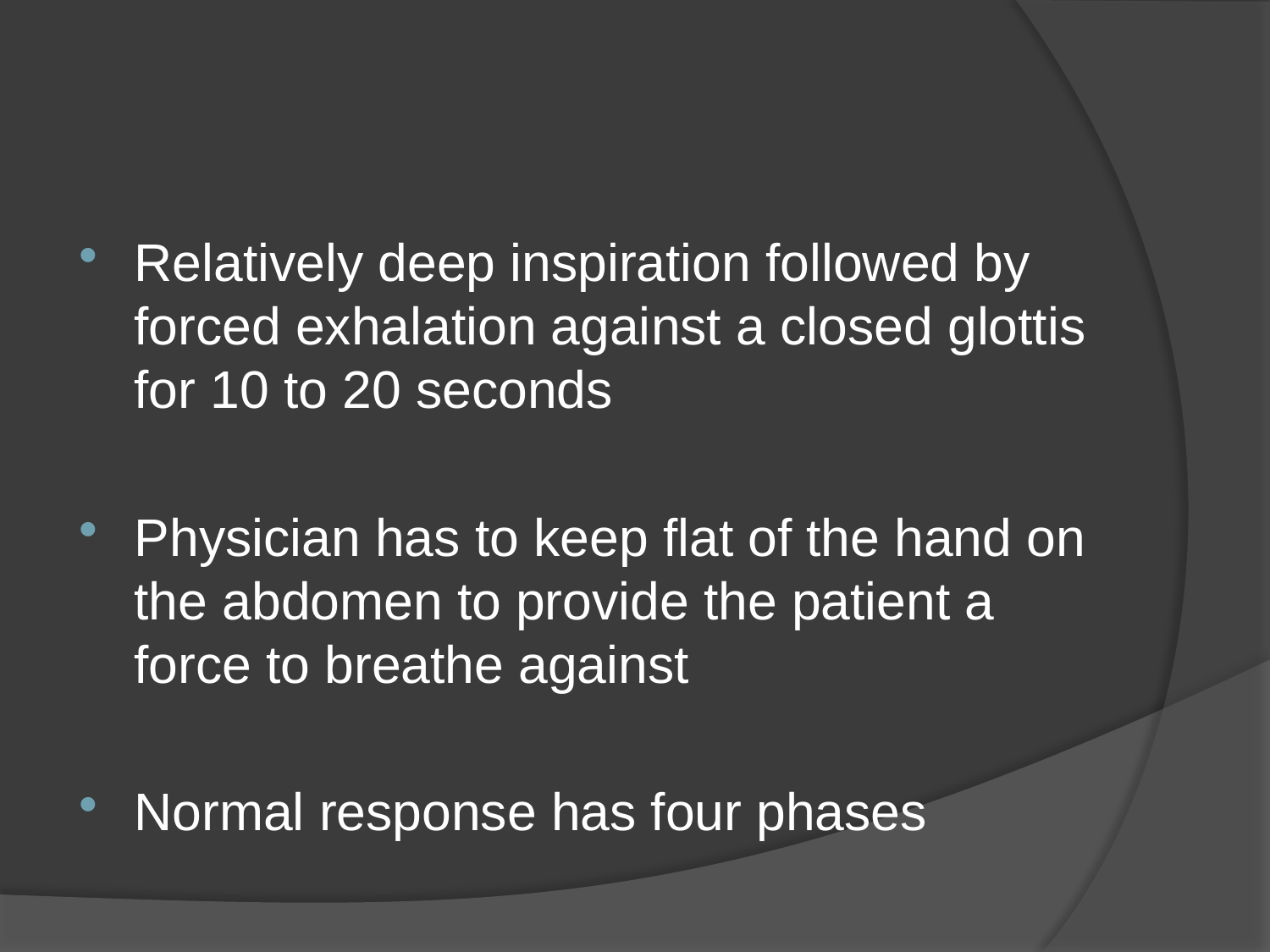

#
Relatively deep inspiration followed by forced exhalation against a closed glottis for 10 to 20 seconds

Physician has to keep flat of the hand on the abdomen to provide the patient a force to breathe against

Normal response has four phases